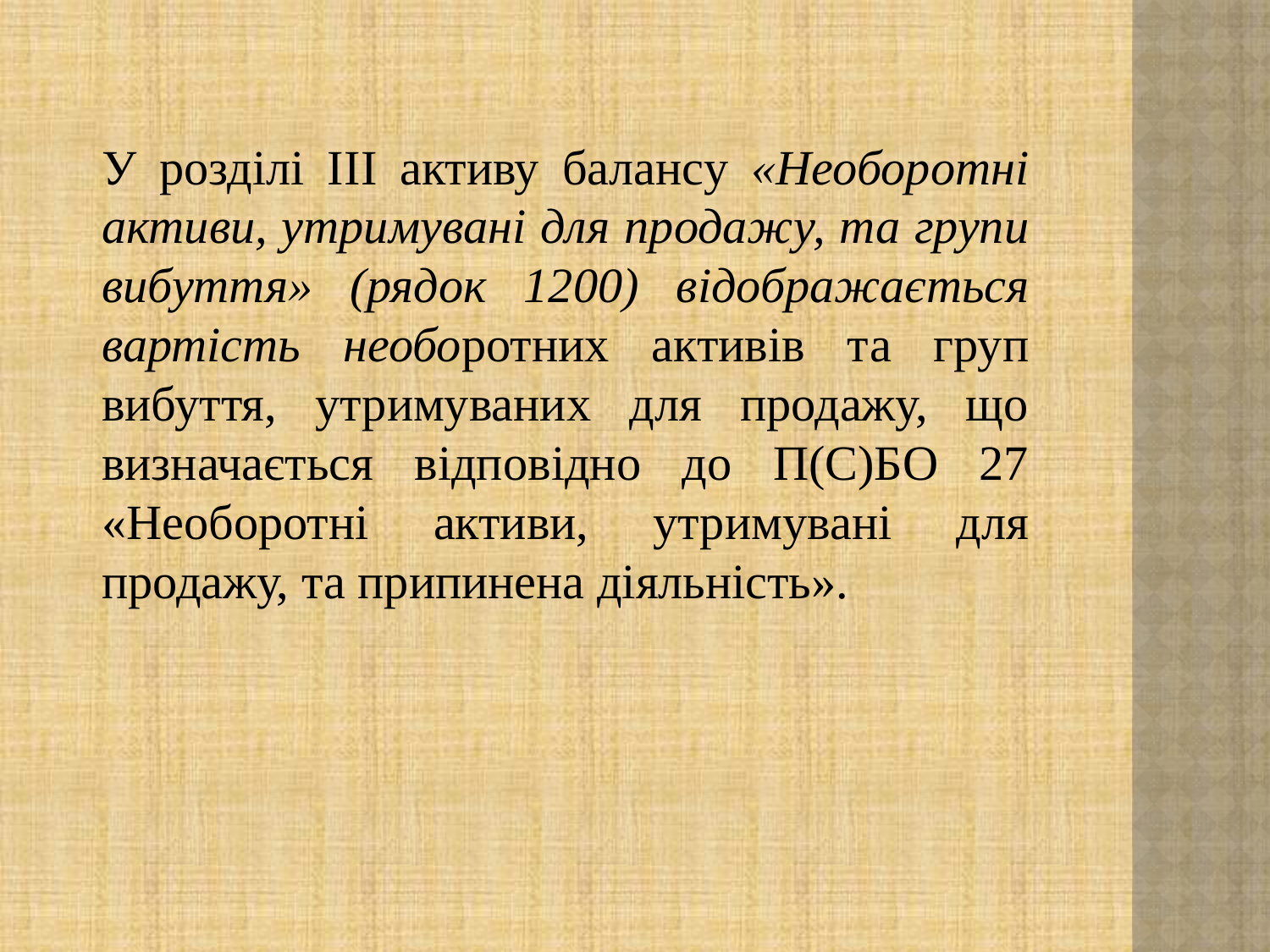

У розділі ІІІ активу балансу «Необоротні активи, утримувані для продажу, та групи вибуття» (рядок 1200) відображається вартість необоротних активів та груп вибуття, утримуваних для продажу, що визначається відповідно до П(С)БО 27 «Необоротні активи, утримувані для продажу, та припинена діяльність».